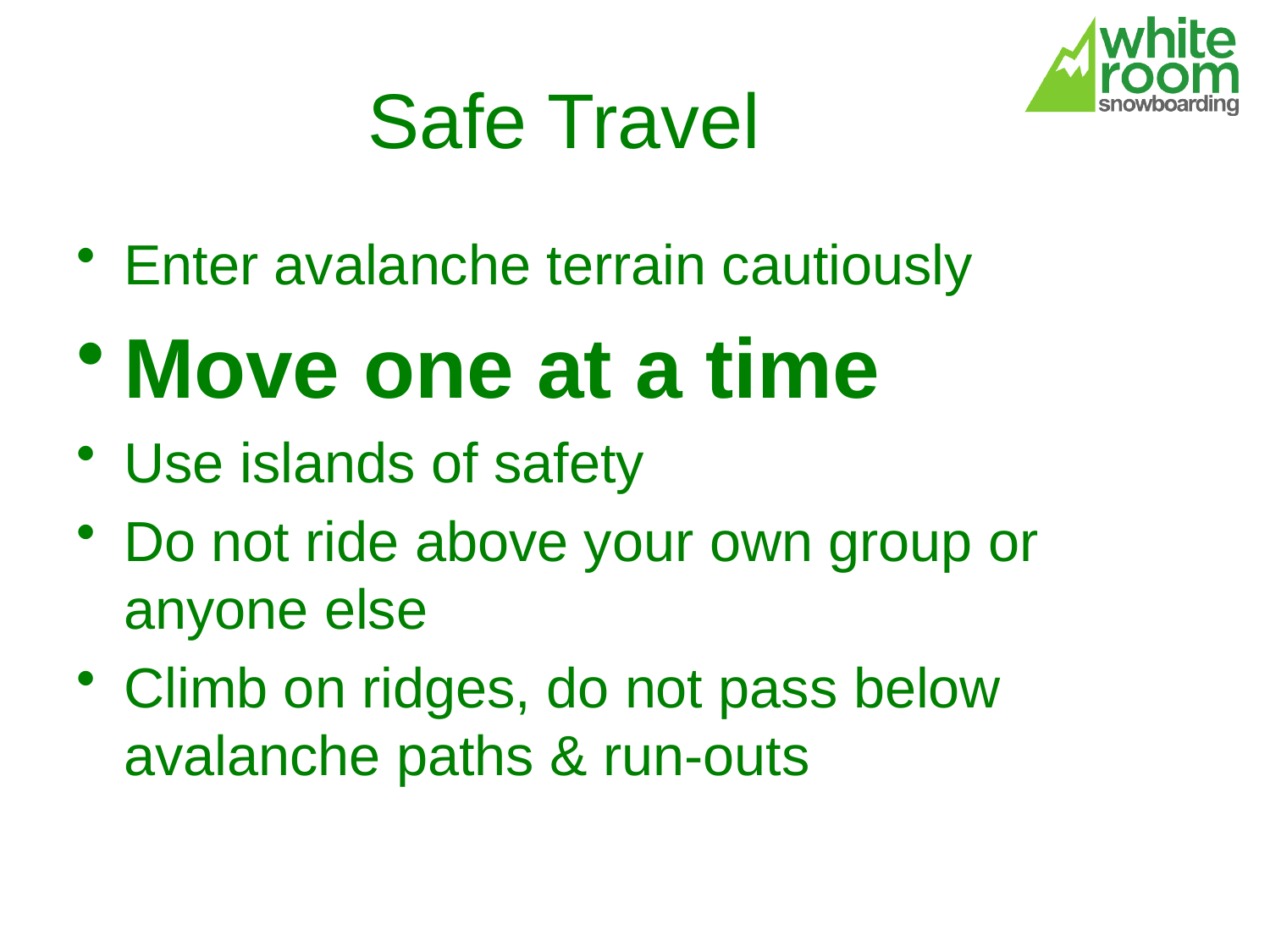

# Safe Travel
Enter avalanche terrain cautiously
Move one at a time
Use islands of safety
Do not ride above your own group or anyone else
Climb on ridges, do not pass below avalanche paths & run-outs